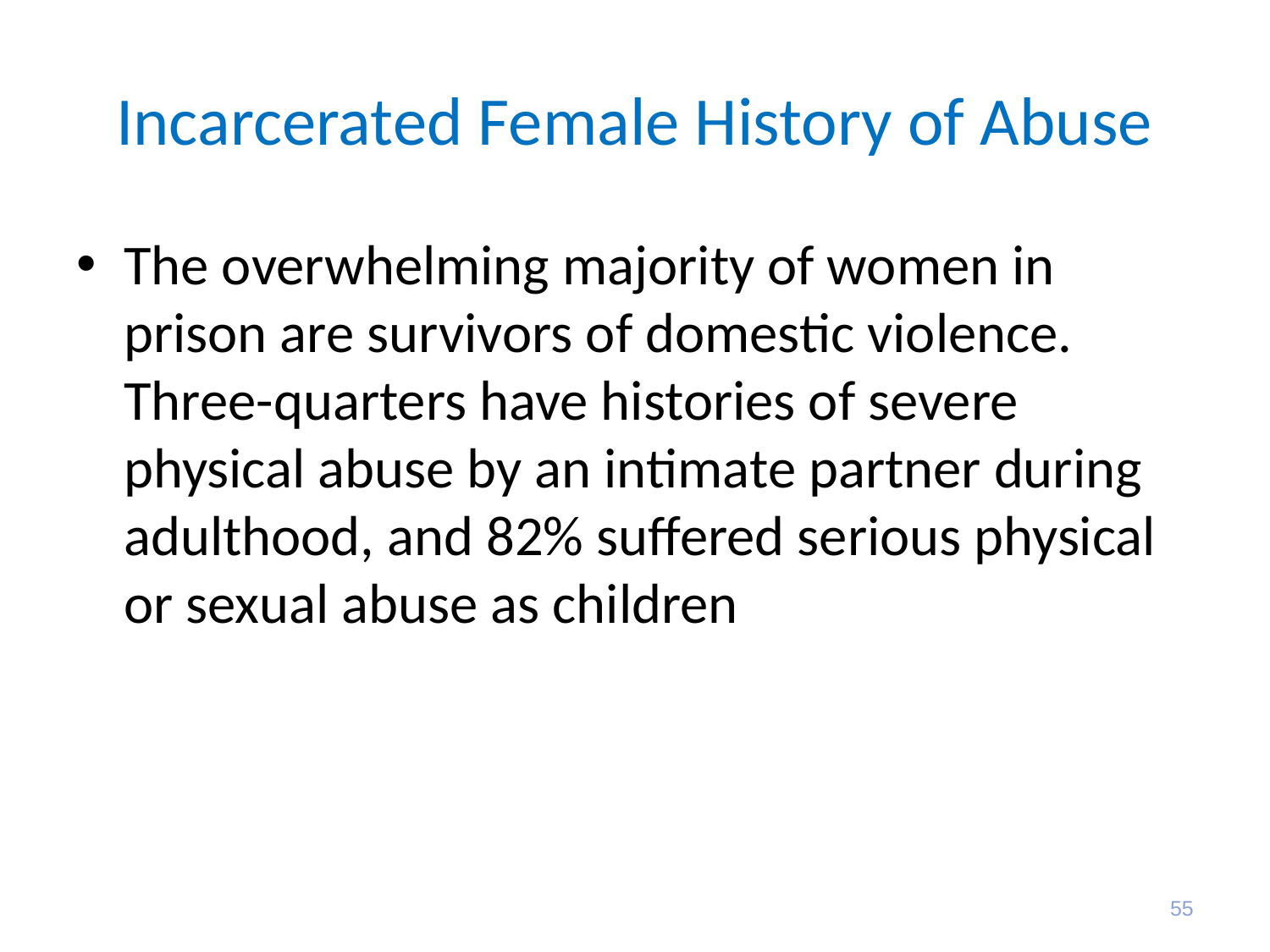

# Incarcerated Female History of Abuse
The overwhelming majority of women in prison are survivors of domestic violence.  Three-quarters have histories of severe physical abuse by an intimate partner during adulthood, and 82% suffered serious physical or sexual abuse as children
55